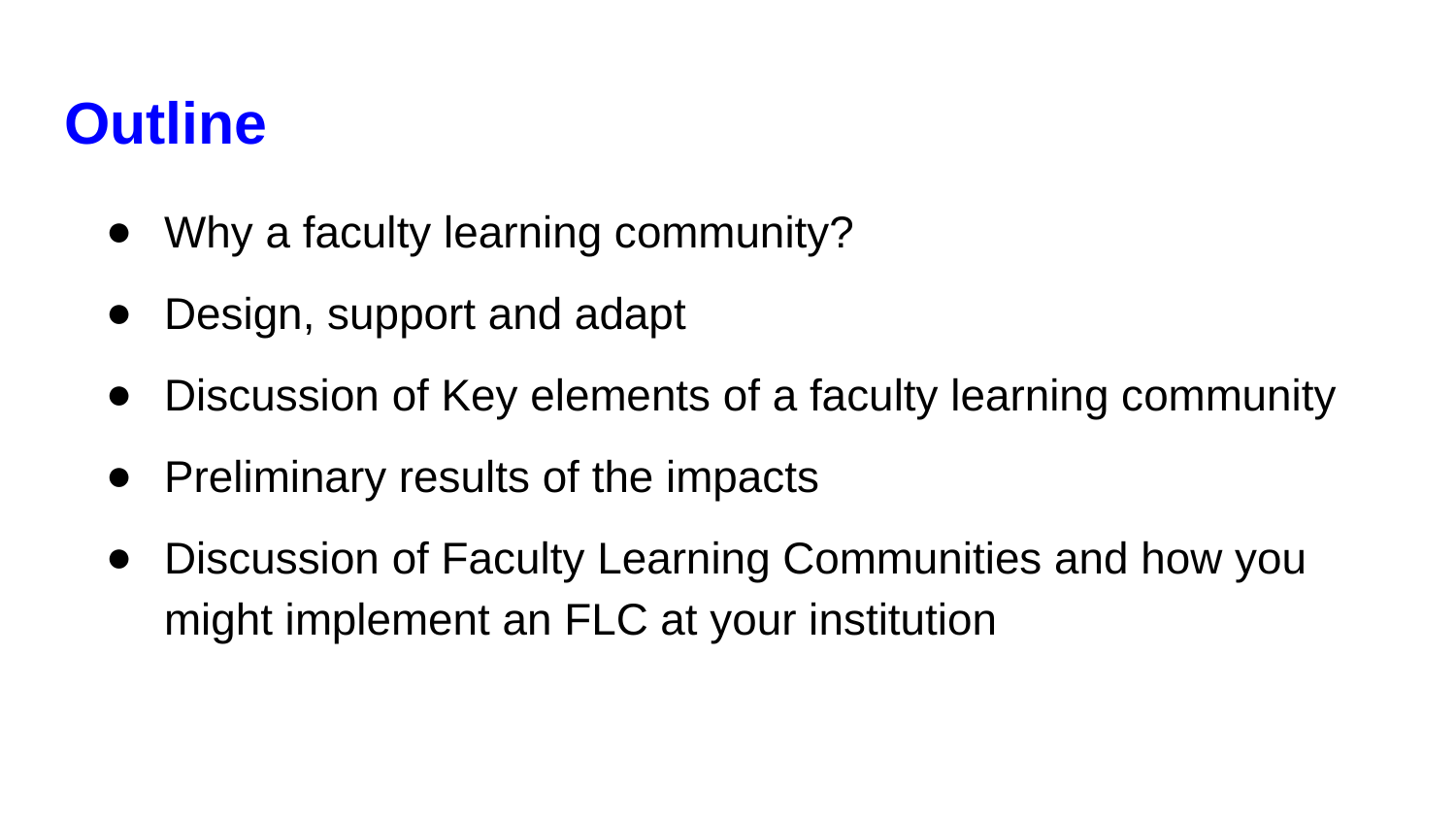

# Outline
Why a faculty learning community?
Design, support and adapt
Discussion of Key elements of a faculty learning community
Preliminary results of the impacts
Discussion of Faculty Learning Communities and how you might implement an FLC at your institution